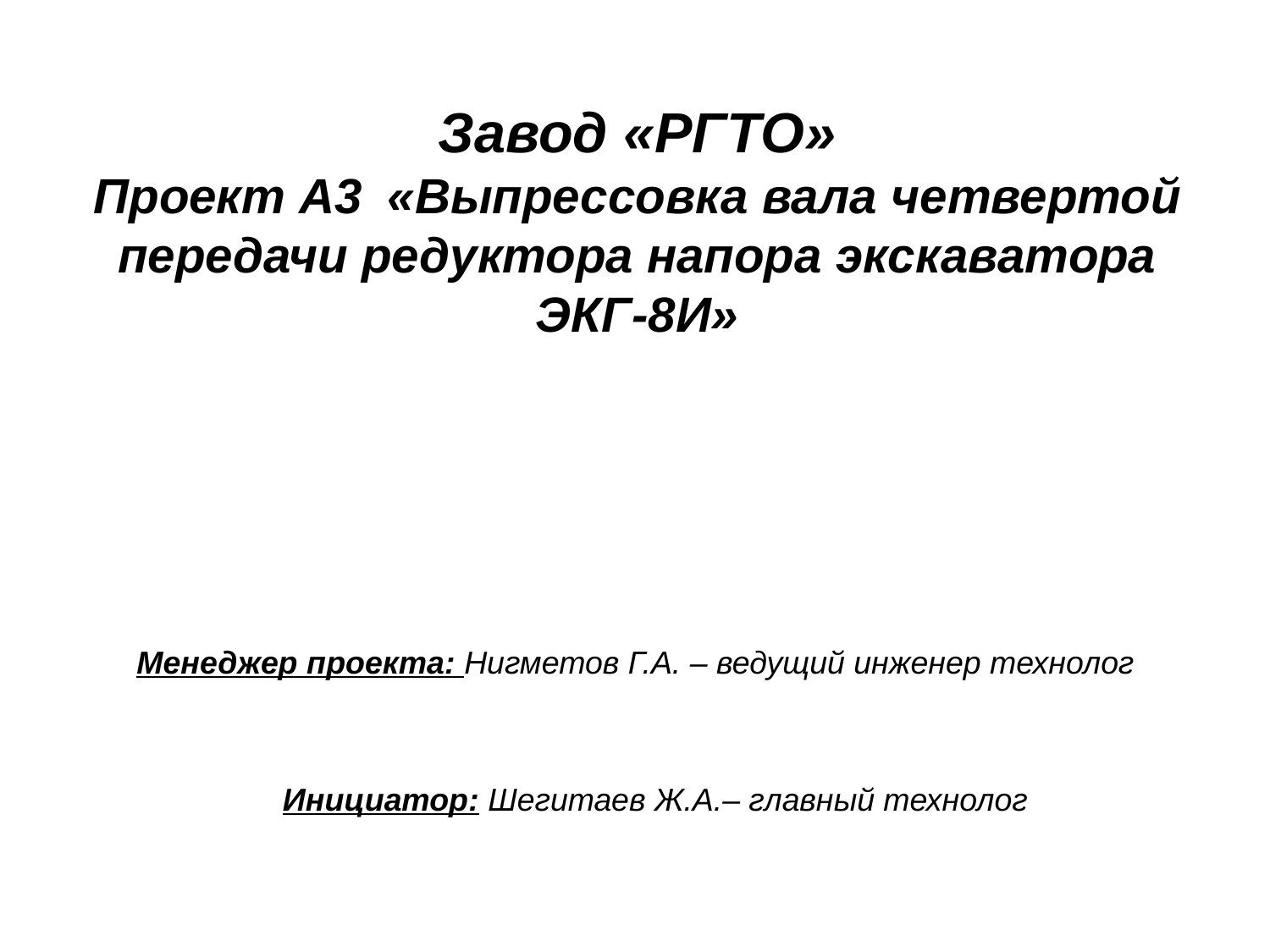

Завод «РГТО»
Проект А3  «Выпрессовка вала четвертой передачи редуктора напора экскаватора ЭКГ-8И»

Менеджер проекта: Нигметов Г.А. – ведущий инженер технолог
Инициатор: Шегитаев Ж.А.– главный технолог